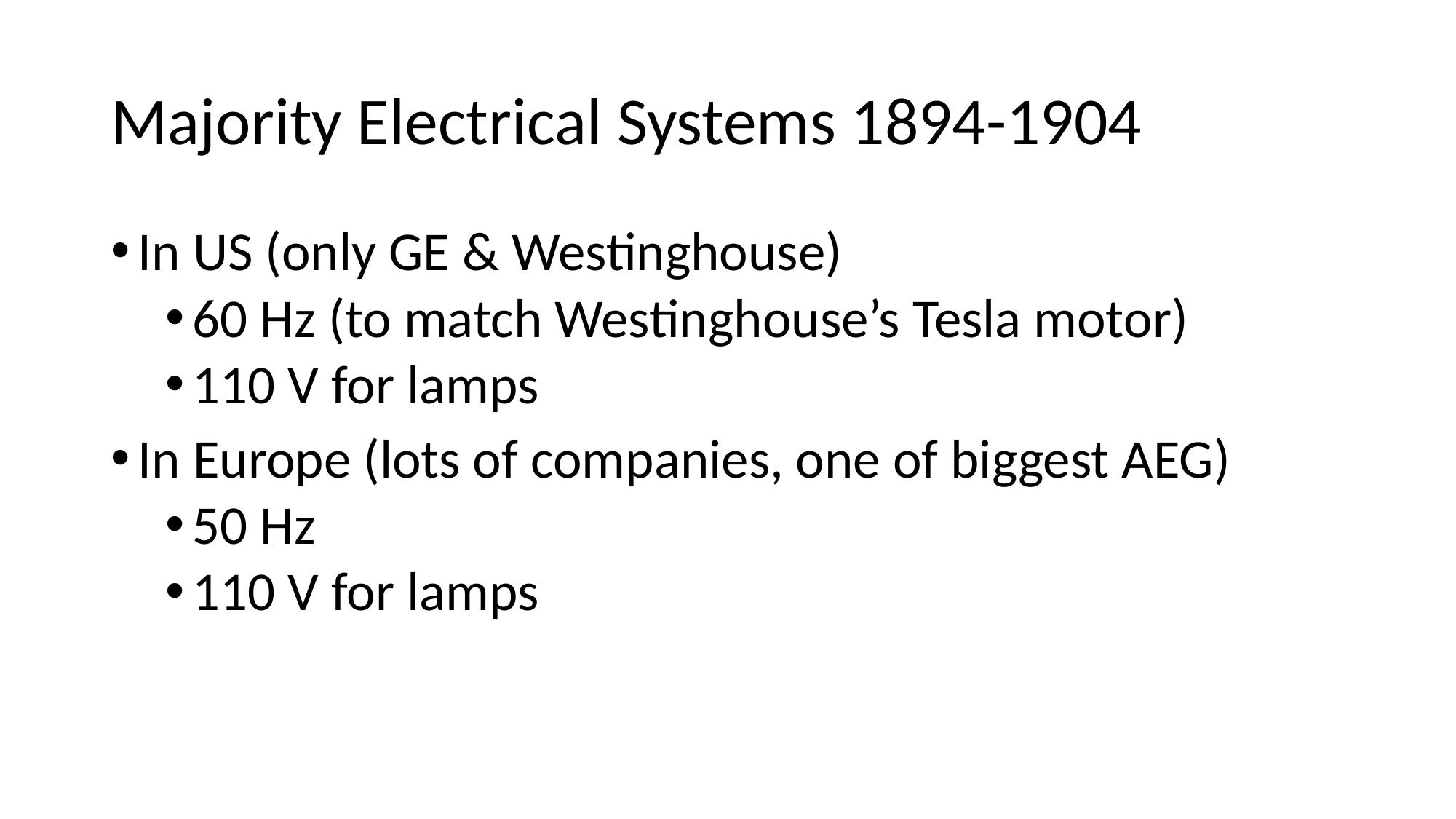

# Majority Electrical Systems 1894-1904
In US (only GE & Westinghouse)
60 Hz (to match Westinghouse’s Tesla motor)
110 V for lamps
In Europe (lots of companies, one of biggest AEG)
50 Hz
110 V for lamps